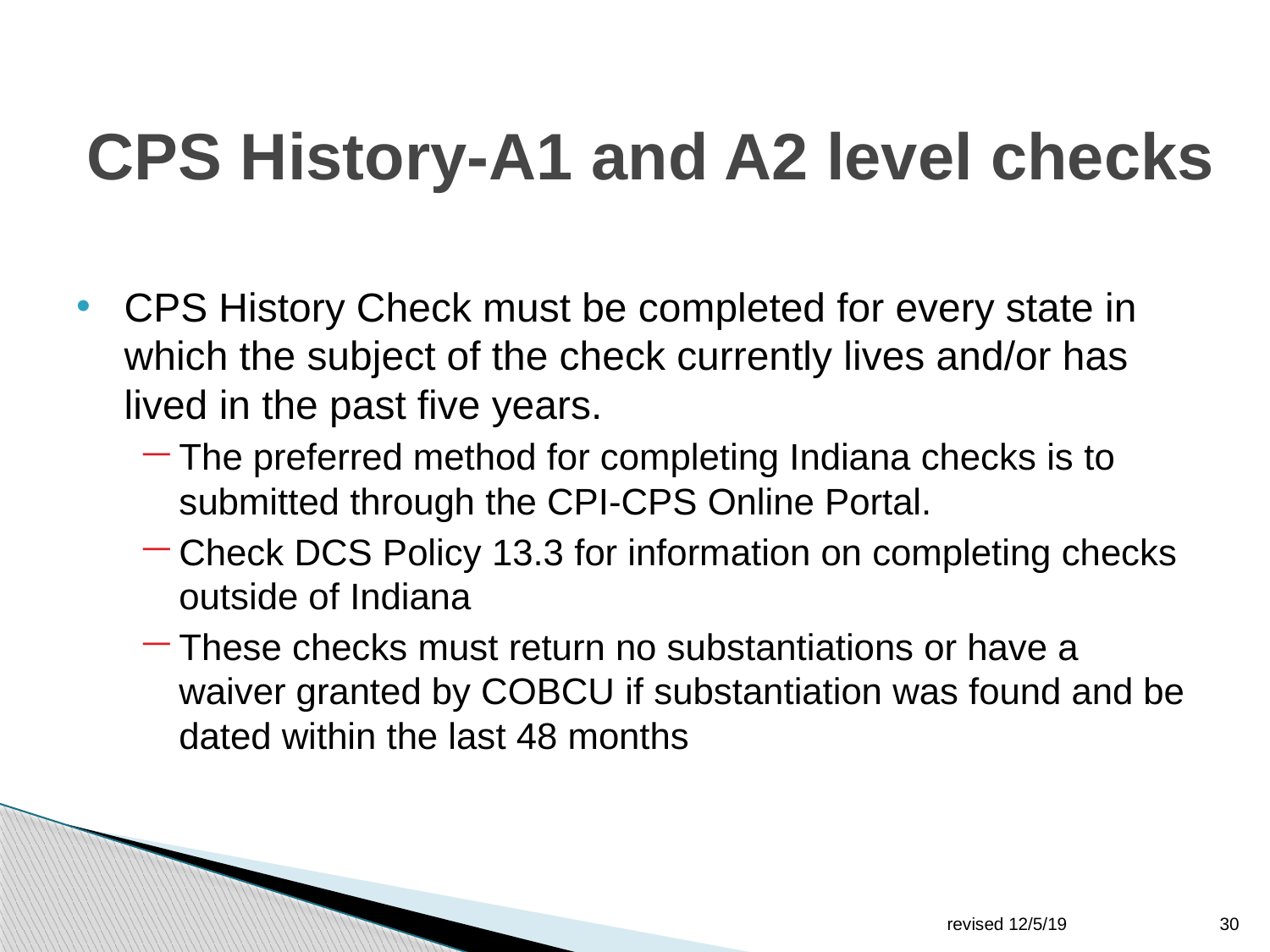

# CPS History-A1 and A2 level checks
CPS History Check must be completed for every state in which the subject of the check currently lives and/or has lived in the past five years.
The preferred method for completing Indiana checks is to submitted through the CPI-CPS Online Portal.
Check DCS Policy 13.3 for information on completing checks outside of Indiana
These checks must return no substantiations or have a waiver granted by COBCU if substantiation was found and be dated within the last 48 months

revised 12/5/19
30